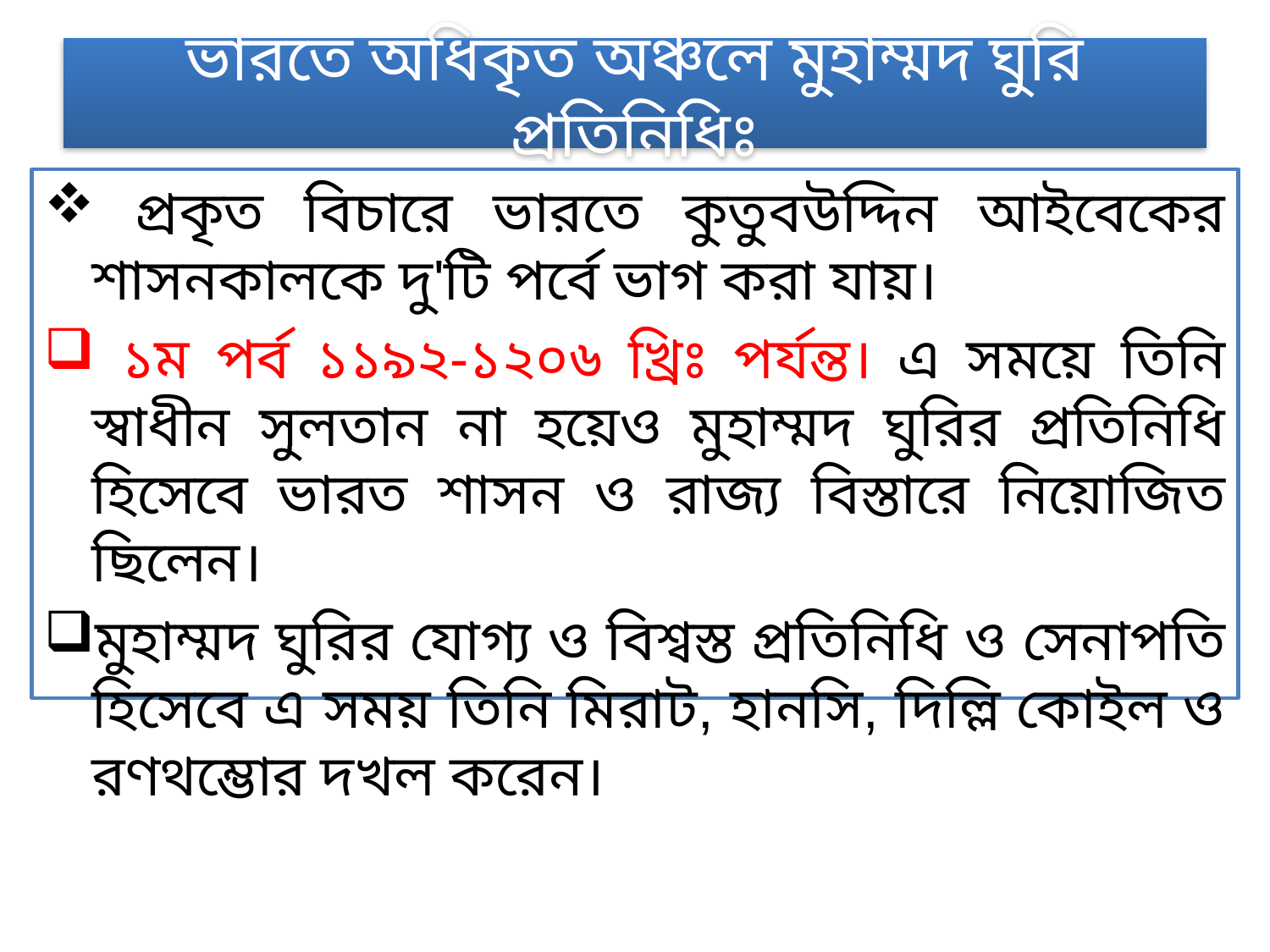

# ভারতে অধিকৃত অঞ্চলে মুহাম্মদ ঘুরি প্রতিনিধিঃ
 প্রকৃত বিচারে ভারতে কুতুবউদ্দিন আইবেকের শাসনকালকে দু'টি পর্বে ভাগ করা যায়।
 ১ম পর্ব ১১৯২-১২০৬ খ্রিঃ পর্যন্ত। এ সময়ে তিনি স্বাধীন সুলতান না হয়েও মুহাম্মদ ঘুরির প্রতিনিধি হিসেবে ভারত শাসন ও রাজ্য বিস্তারে নিয়োজিত ছিলেন।
মুহাম্মদ ঘুরির যোগ্য ও বিশ্বস্ত প্রতিনিধি ও সেনাপতি হিসেবে এ সময় তিনি মিরাট, হানসি, দিল্লি কোইল ও রণথম্ভোর দখল করেন।